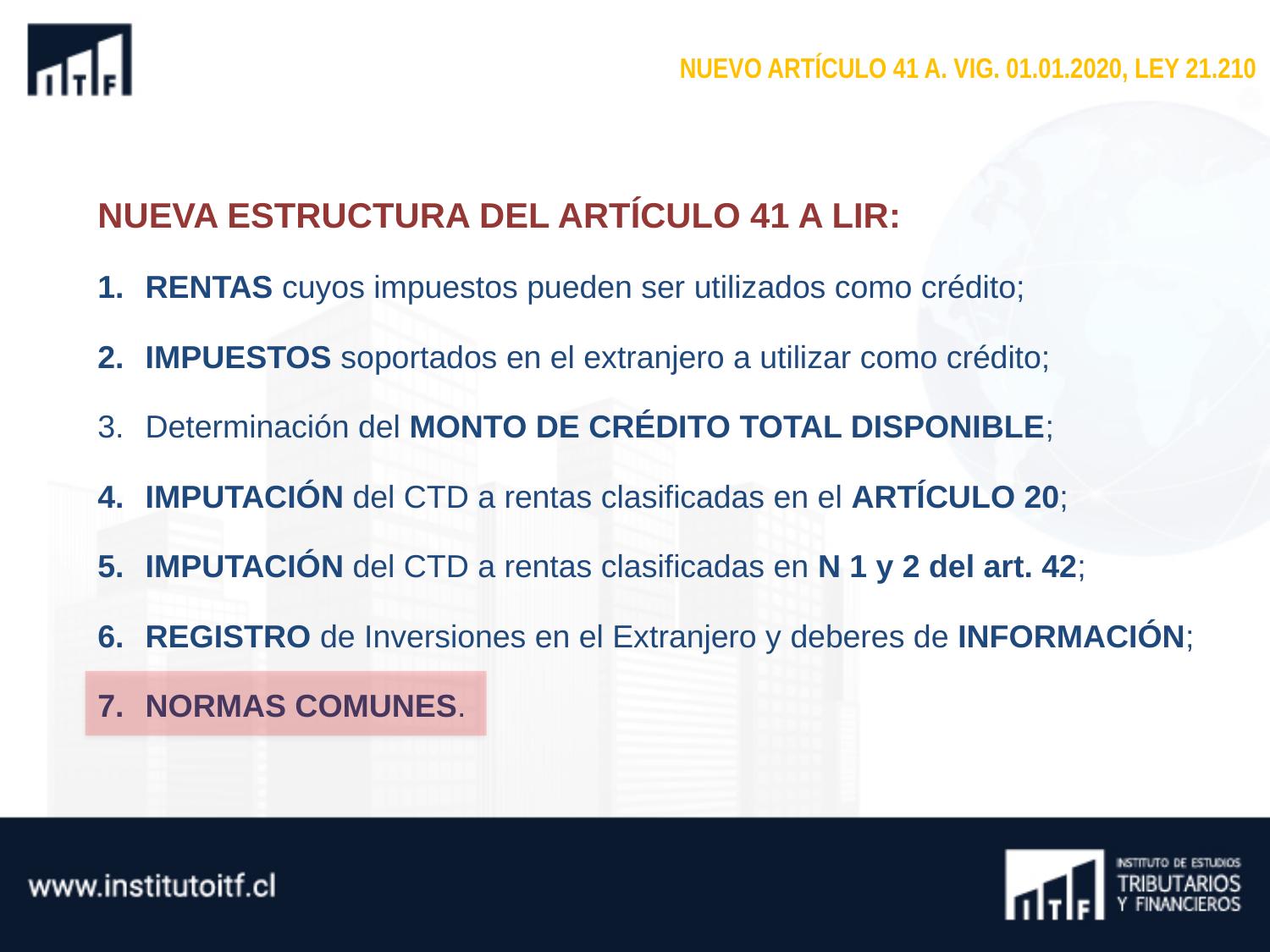

NUEVO ARTÍCULO 41 A. VIG. 01.01.2020, LEY 21.210
NUEVA ESTRUCTURA DEL ARTÍCULO 41 A LIR:
RENTAS cuyos impuestos pueden ser utilizados como crédito;
IMPUESTOS soportados en el extranjero a utilizar como crédito;
Determinación del MONTO DE CRÉDITO TOTAL DISPONIBLE;
IMPUTACIÓN del CTD a rentas clasificadas en el ARTÍCULO 20;
IMPUTACIÓN del CTD a rentas clasificadas en N 1 y 2 del art. 42;
REGISTRO de Inversiones en el Extranjero y deberes de INFORMACIÓN;
NORMAS COMUNES.